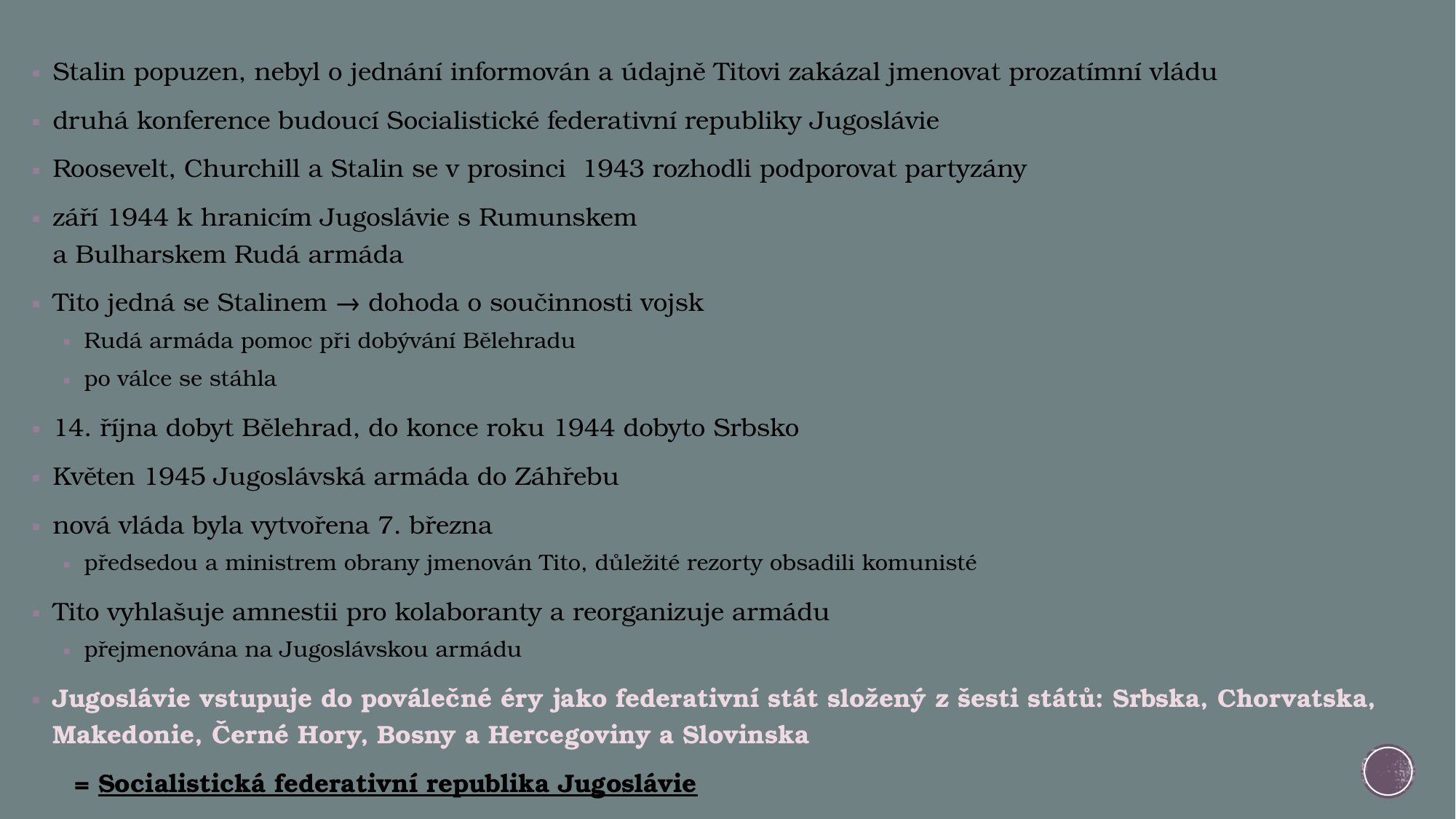

Stalin popuzen, nebyl o jednání informován a údajně Titovi zakázal jmenovat prozatímní vládu
druhá konference budoucí Socialistické federativní republiky Jugoslávie
Roosevelt, Churchill a Stalin se v prosinci  1943 rozhodli podporovat partyzány
září 1944 k hranicím Jugoslávie s Rumunskem
a Bulharskem Rudá armáda
Tito jedná se Stalinem → dohoda o součinnosti vojsk
Rudá armáda pomoc při dobývání Bělehradu
po válce se stáhla
14. října dobyt Bělehrad, do konce roku 1944 dobyto Srbsko
Květen 1945 Jugoslávská armáda do Záhřebu
nová vláda byla vytvořena 7. března
předsedou a ministrem obrany jmenován Tito, důležité rezorty obsadili komunisté
Tito vyhlašuje amnestii pro kolaboranty a reorganizuje armádu
přejmenována na Jugoslávskou armádu
Jugoslávie vstupuje do poválečné éry jako federativní stát složený z šesti států: Srbska, Chorvatska, Makedonie, Černé Hory, Bosny a Hercegoviny a Slovinska
     = Socialistická federativní republika Jugoslávie